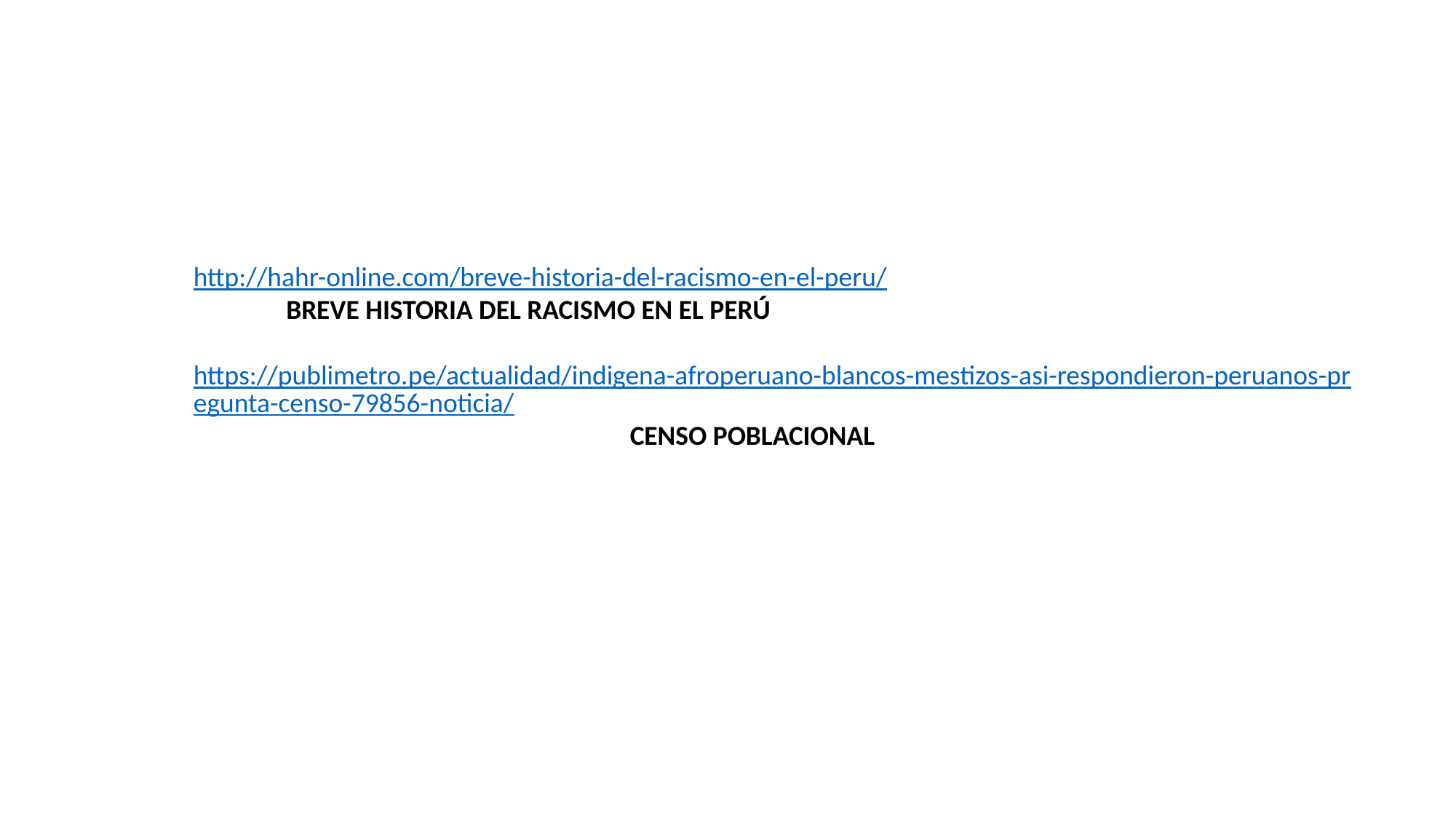

http://hahr-online.com/breve-historia-del-racismo-en-el-peru/
               BREVE HISTORIA DEL RACISMO EN EL PERÚ

https://publimetro.pe/actualidad/indigena-afroperuano-blancos-mestizos-asi-respondieron-peruanos-pregunta-censo-79856-noticia/
				CENSO POBLACIONAL